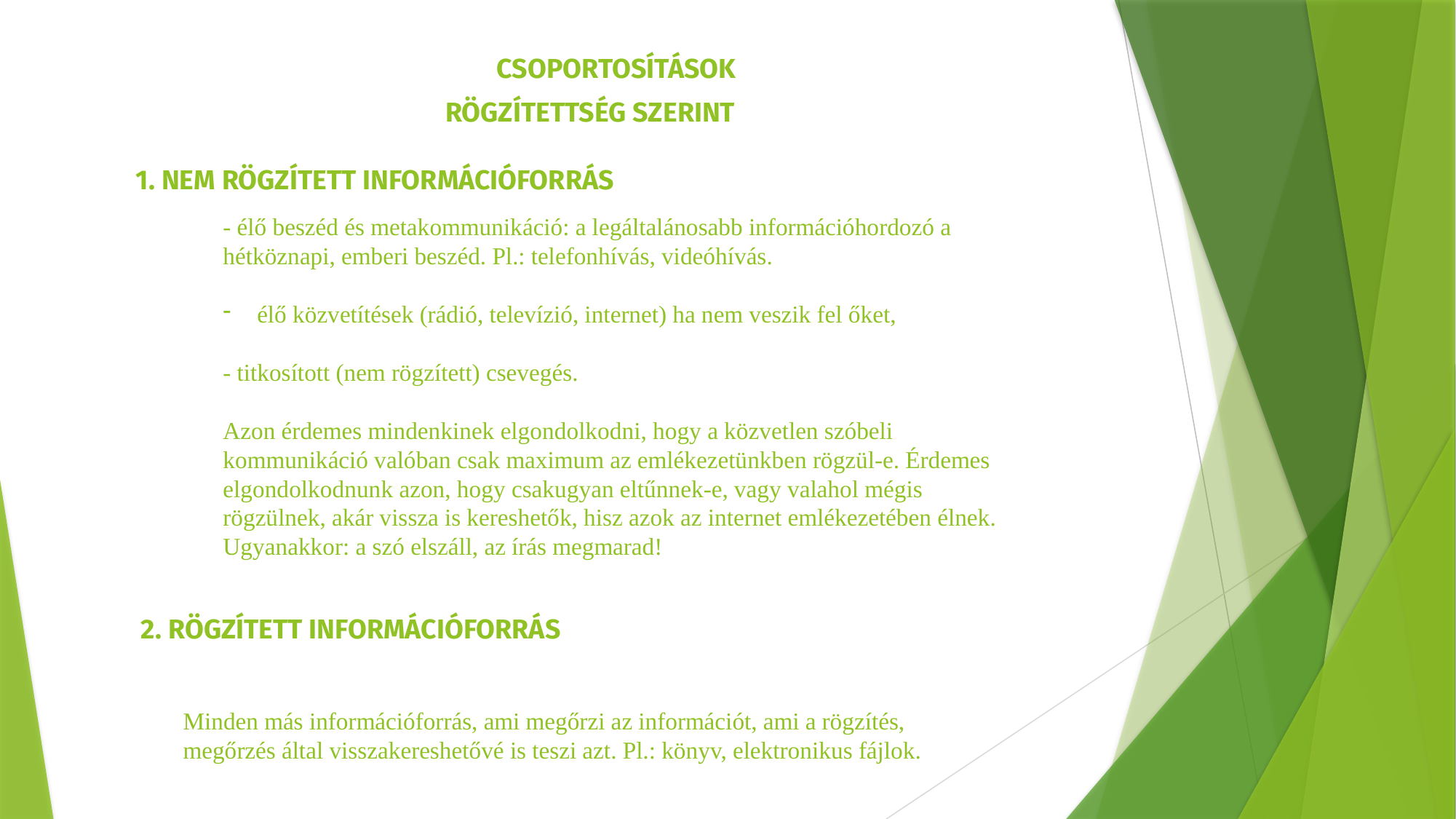

CSOPORTOSÍTÁSOK
RÖGZÍTETTSÉG SZERINT
1. NEM RÖGZÍTETT INFORMÁCIÓFORRÁS
- élő beszéd és metakommunikáció: a legáltalánosabb információhordozó a hétköznapi, emberi beszéd. Pl.: telefonhívás, videóhívás.

élő közvetítések (rádió, televízió, internet) ha nem veszik fel őket,

- titkosított (nem rögzített) csevegés.

Azon érdemes mindenkinek elgondolkodni, hogy a közvetlen szóbeli kommunikáció valóban csak maximum az emlékezetünkben rögzül-e. Érdemes elgondolkodnunk azon, hogy csakugyan eltűnnek-e, vagy valahol mégis rögzülnek, akár vissza is kereshetők, hisz azok az internet emlékezetében élnek. Ugyanakkor: a szó elszáll, az írás megmarad!
2. RÖGZÍTETT INFORMÁCIÓFORRÁS
Minden más információforrás, ami megőrzi az információt, ami a rögzítés, megőrzés által visszakereshetővé is teszi azt. Pl.: könyv, elektronikus fájlok.